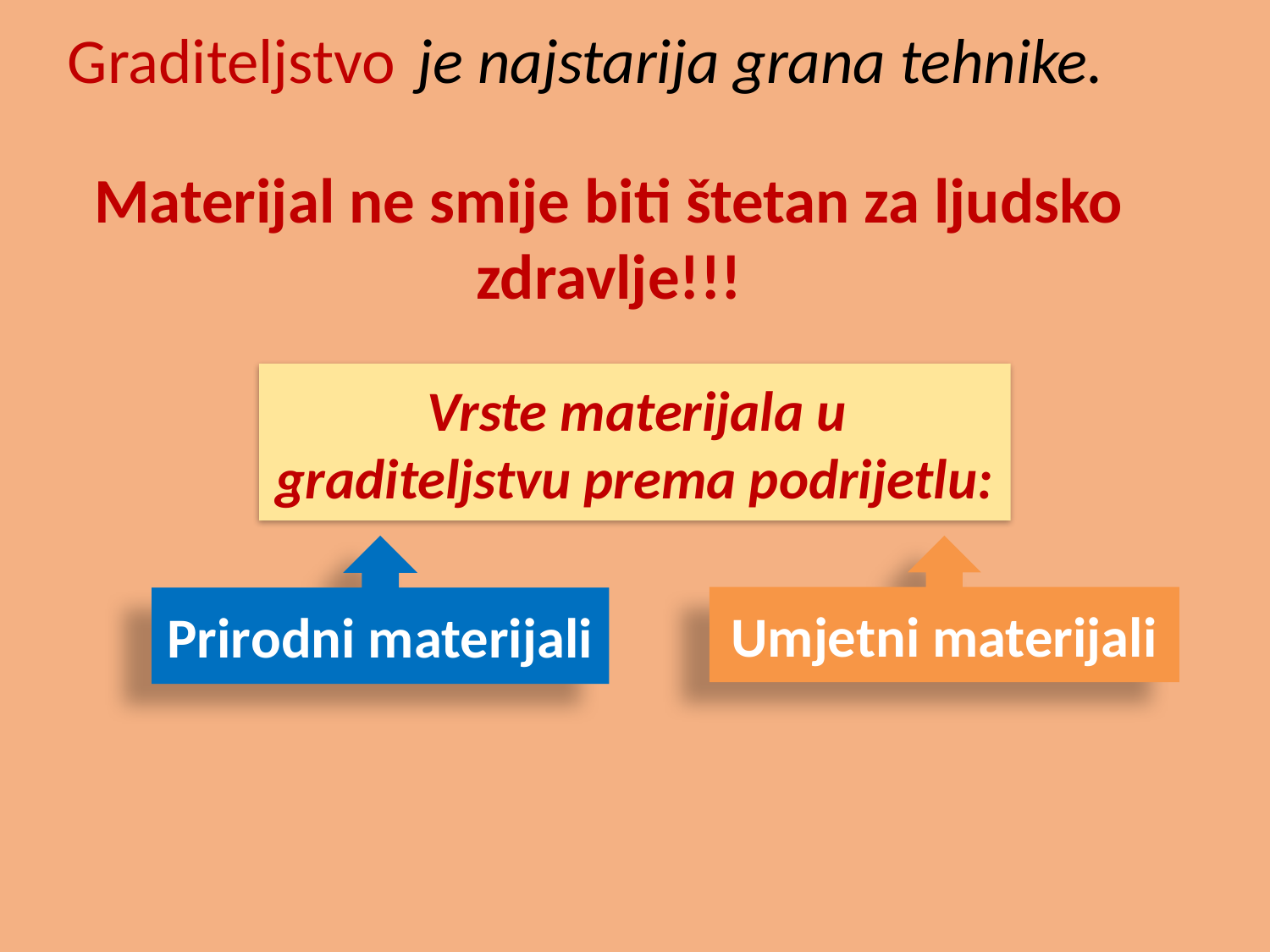

Graditeljstvo  je najstarija grana tehnike.
Materijal ne smije biti štetan za ljudsko zdravlje!!!
 Vrste materijala u graditeljstvu prema podrijetlu:
Prirodni materijali
Umjetni materijali